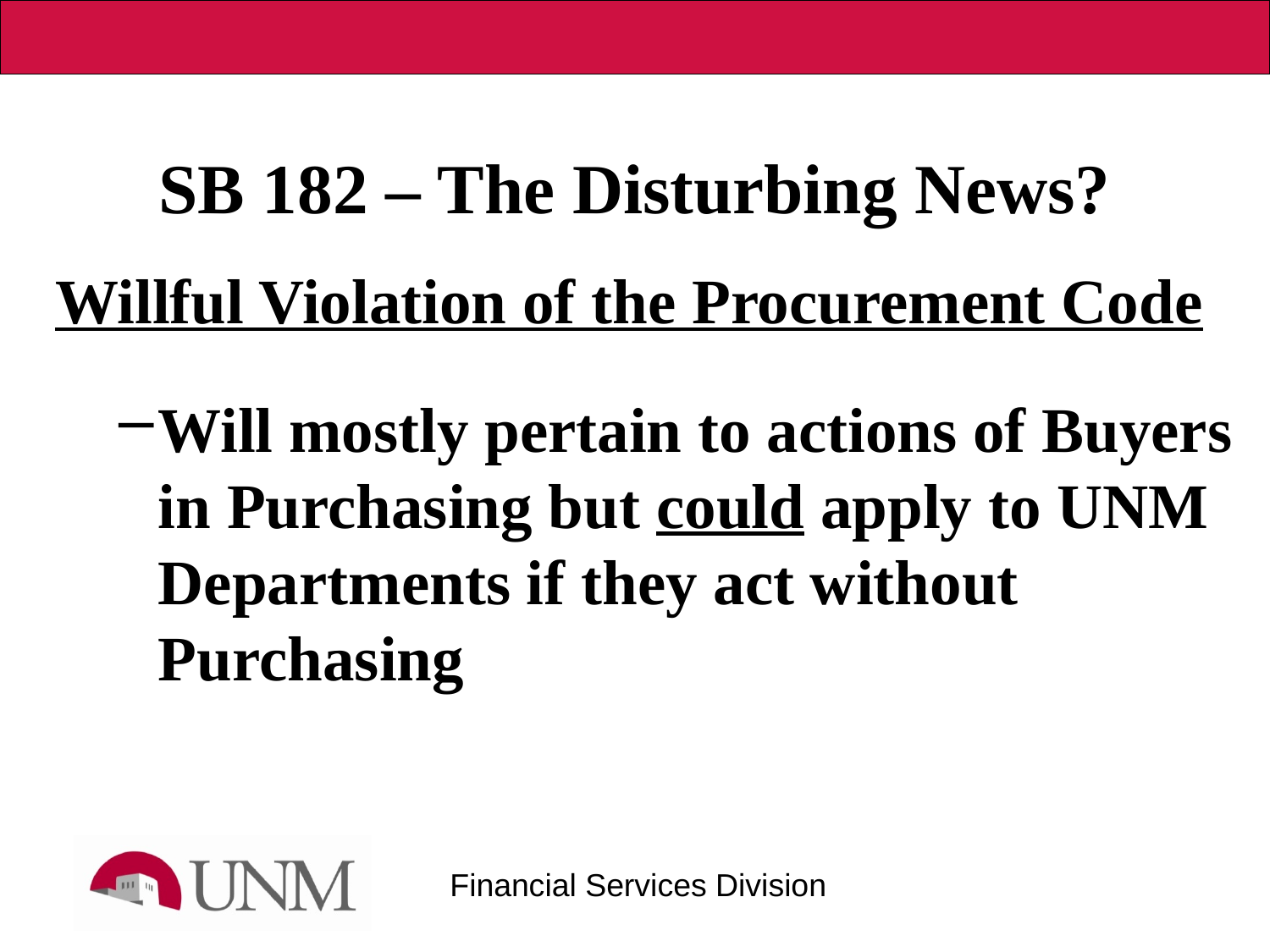

# SB 182 – The Disturbing News?
Willful Violation of the Procurement Code

Will mostly pertain to actions of Buyers in Purchasing but could apply to UNM Departments if they act without Purchasing